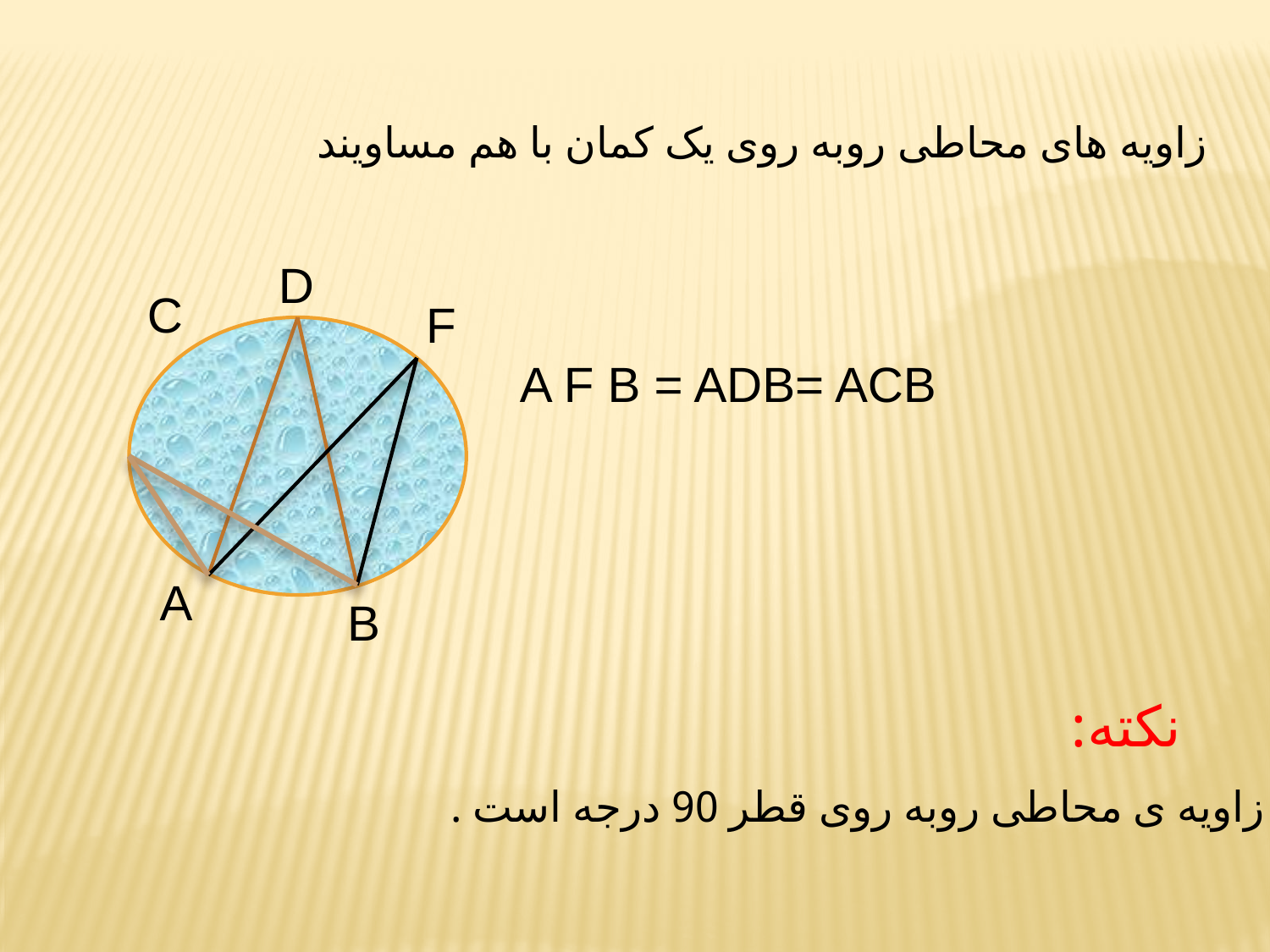

زاویه های محاطی روبه روی یک کمان با هم مساویند
D
C
F

A F B = ADB= ACB

A
B
نکته:
زاویه ی محاطی روبه روی قطر 90 درجه است .